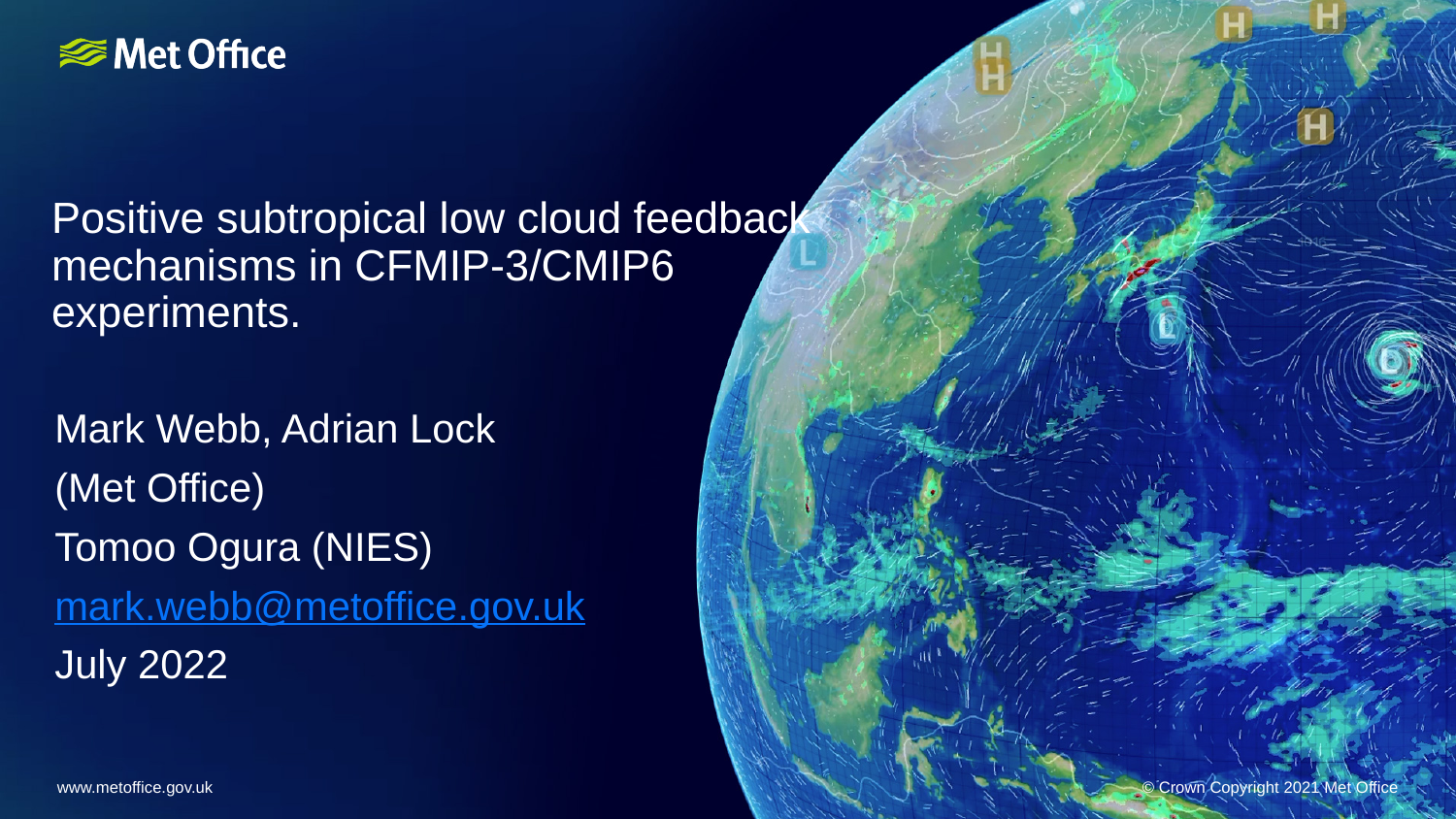

# Positive subtropical low cloud feedback mechanisms in CFMIP-3/CMIP6 experiments.

Mark Webb, Adrian Lock
(Met Office)
Tomoo Ogura (NIES)
mark.webb@metoffice.gov.uk
July 2022